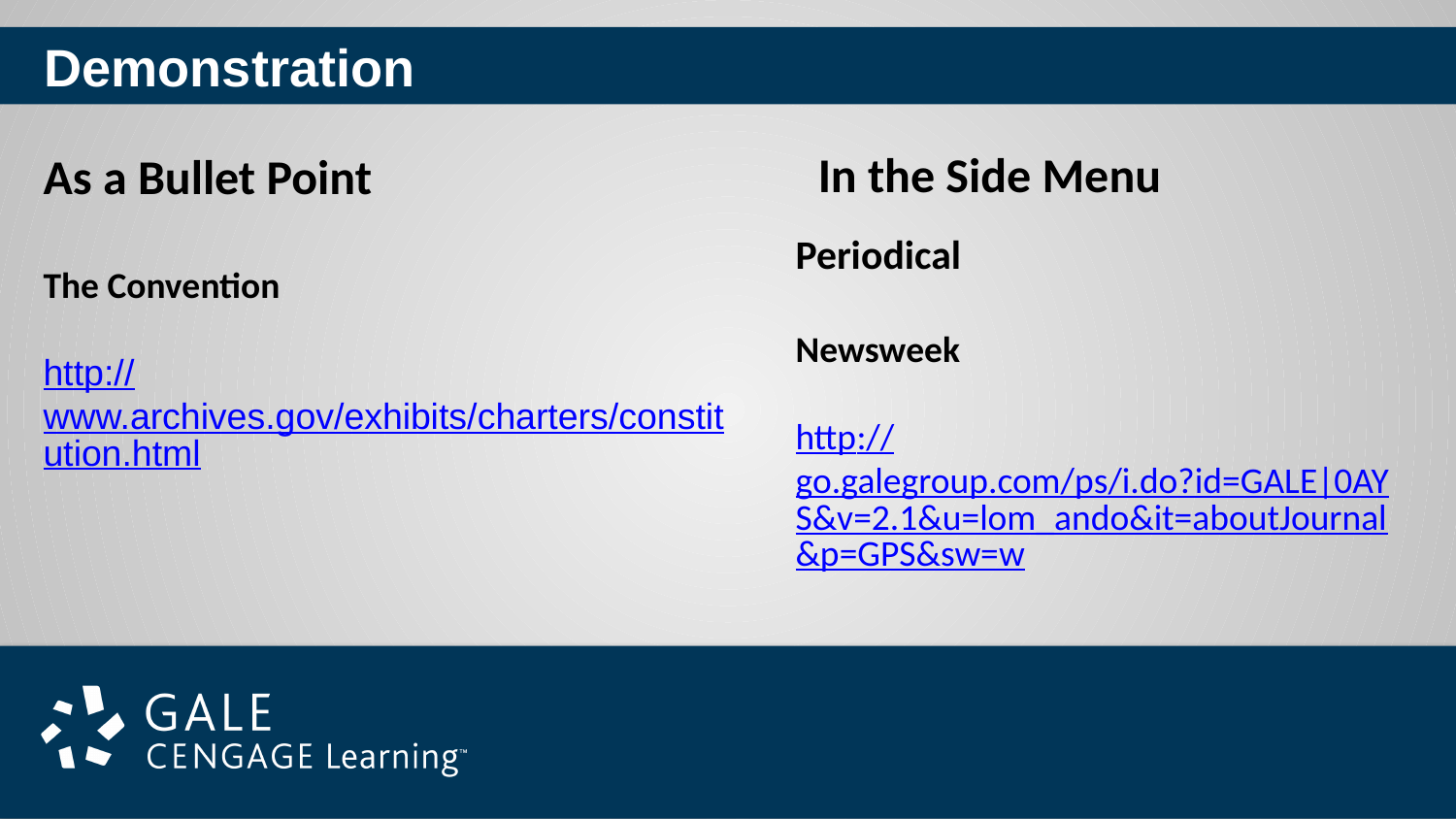

Demonstration
As a Bullet Point

The Convention

http://www.archives.gov/exhibits/charters/constitution.html

In the Side Menu
Periodical

Newsweek

http://go.galegroup.com/ps/i.do?id=GALE|0AYS&v=2.1&u=lom_ando&it=aboutJournal&p=GPS&sw=w